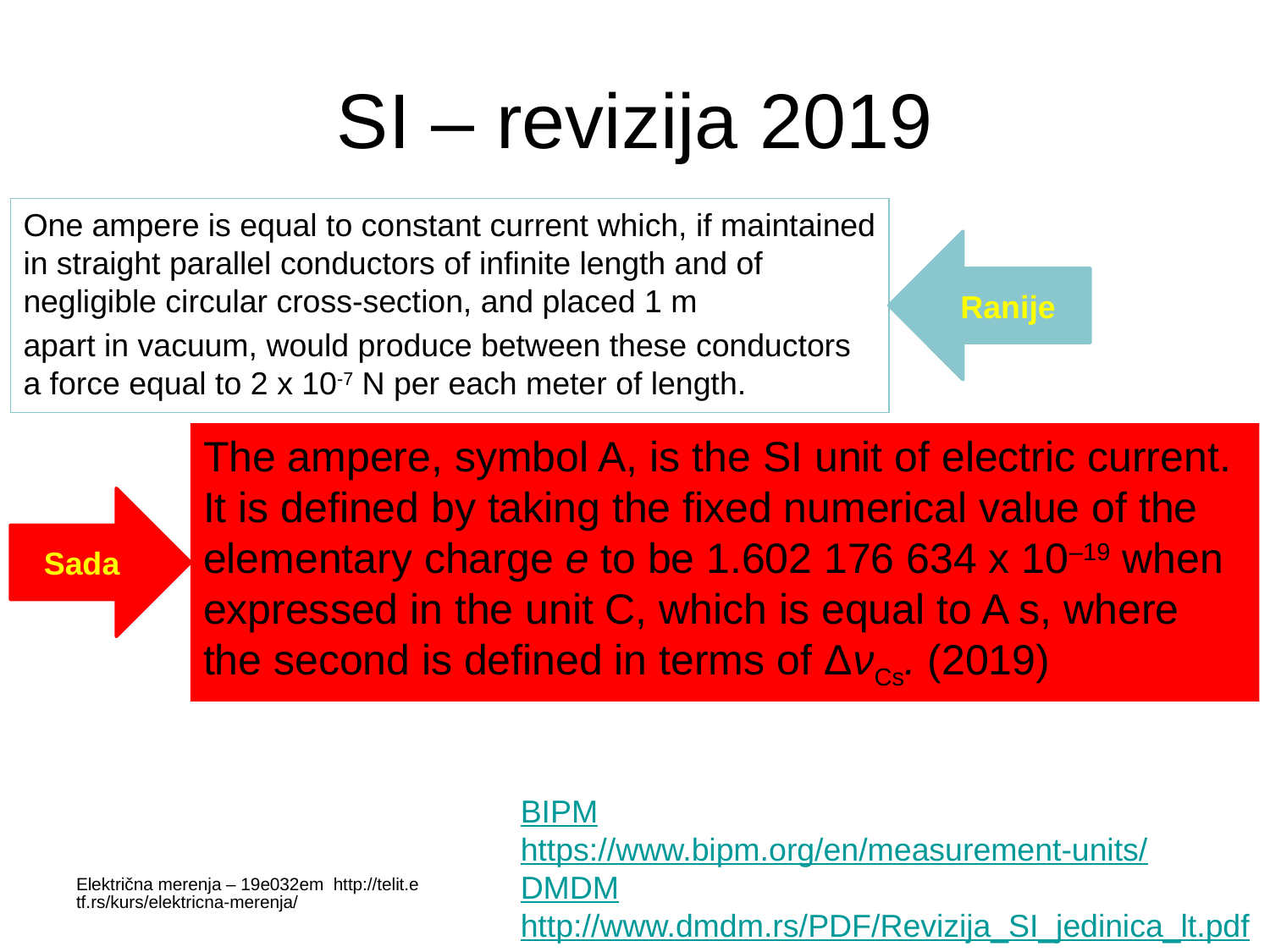

# SI – revizija 2019
One ampere is equal to constant current which, if maintained in straight parallel conductors of infinite length and of negligible circular cross-section, and placed 1 m
apart in vacuum, would produce between these conductors a force equal to 2 x 10-7 N per each meter of length.
Ranije
The ampere, symbol A, is the SI unit of electric current. It is defined by taking the fixed numerical value of the elementary charge e to be 1.602 176 634 x 10–19 when expressed in the unit C, which is equal to A s, where the second is defined in terms of ΔνCs. (2019)
Sada
BIPM
https://www.bipm.org/en/measurement-units/
DMDM
http://www.dmdm.rs/PDF/Revizija_SI_jedinica_lt.pdf
Električna merenja – 19e032em  http://telit.etf.rs/kurs/elektricna-merenja/